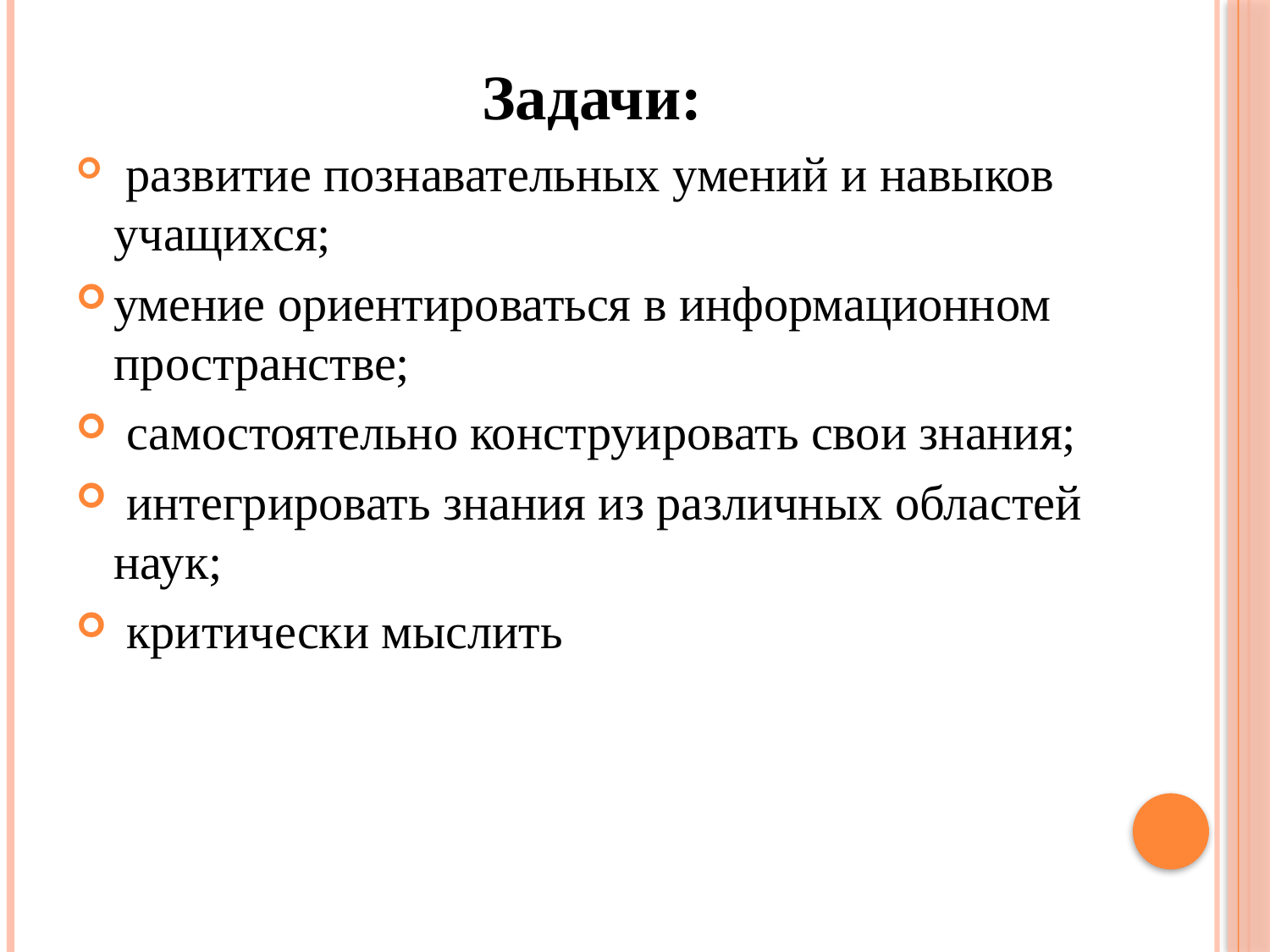

Задачи:
 развитие познавательных умений и навыков учащихся;
умение ориентироваться в информационном пространстве;
 самостоятельно конструировать свои знания;
 интегрировать знания из различных областей наук;
 критически мыслить